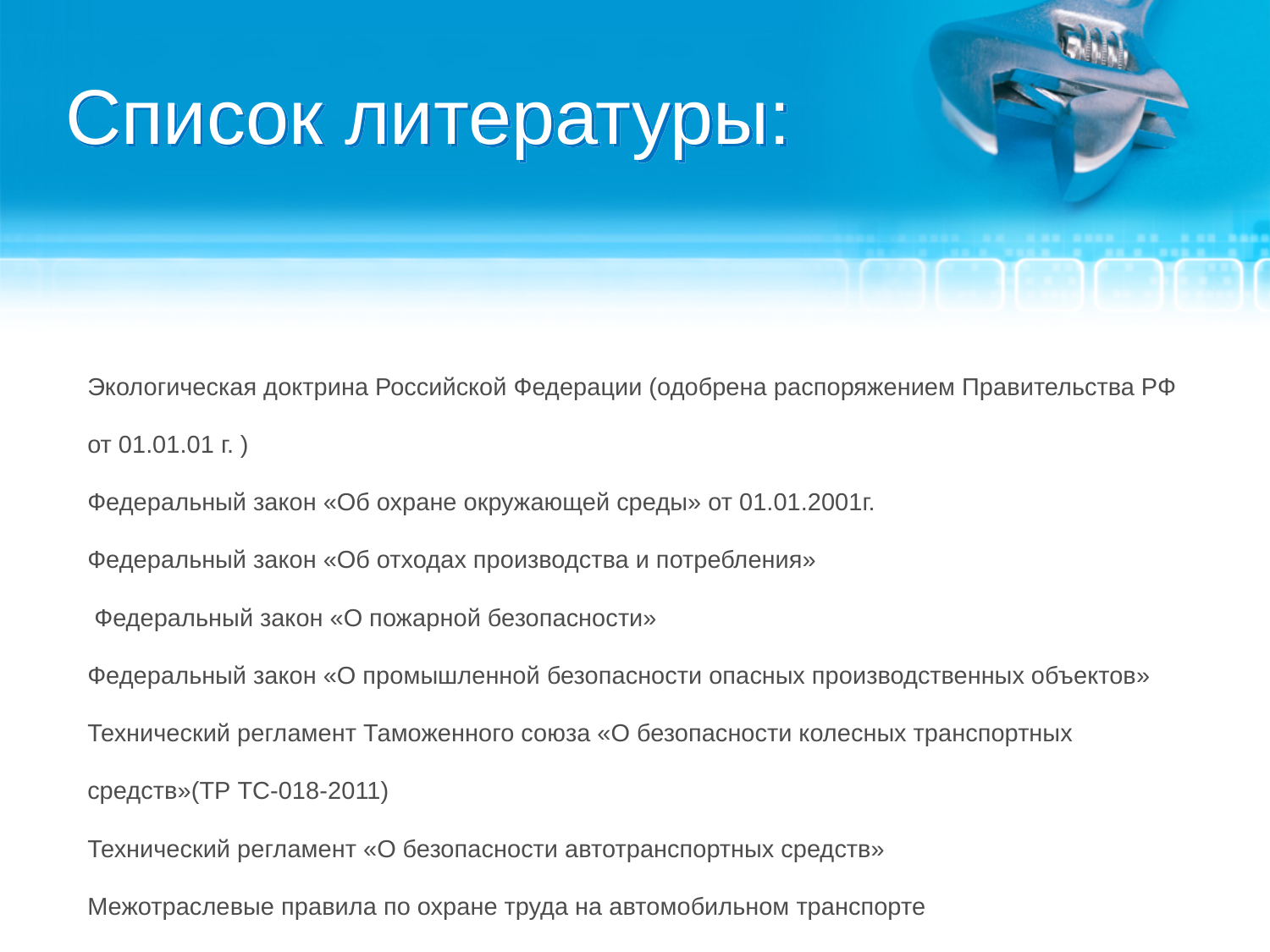

Список литературы:
Экологическая доктрина Российской Федерации (одобрена распоряжением Правительства РФ от 01.01.01 г. )
Федеральный закон «Об охране окружающей среды» от 01.01.2001г.
Федеральный закон «Об отходах производства и потребления»
 Федеральный закон «О пожарной безопасности»
Федеральный закон «О промышленной безопасности опасных производственных объектов»
Технический регламент Таможенного союза «О безопасности колесных транспортных средств»(ТР ТС-018-2011)
Технический регламент «О безопасности автотранспортных средств»
Межотраслевые правила по охране труда на автомобильном транспорте
ПОТ РМ–027–2003